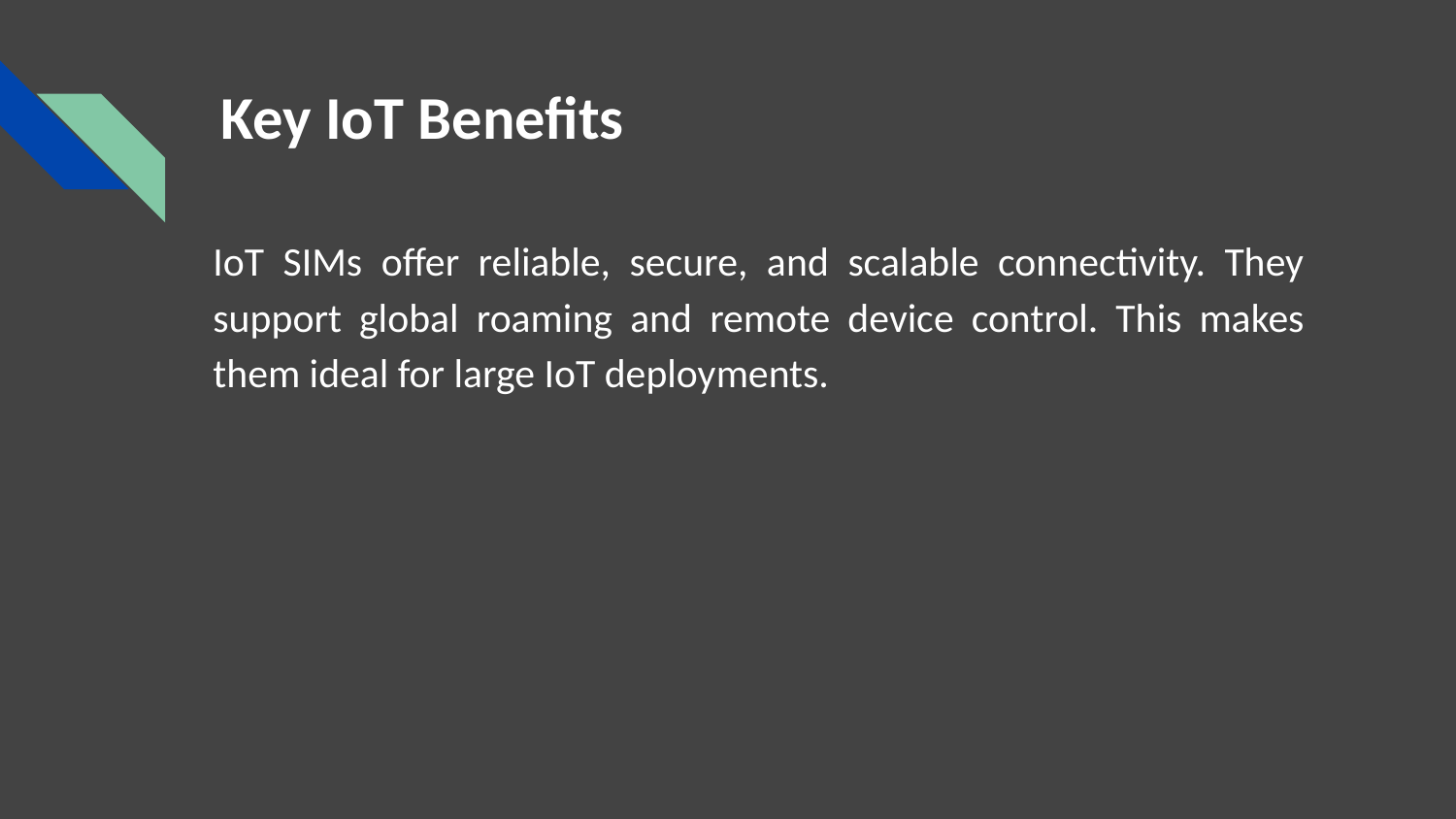

# Key IoT Benefits
IoT SIMs offer reliable, secure, and scalable connectivity. They support global roaming and remote device control. This makes them ideal for large IoT deployments.